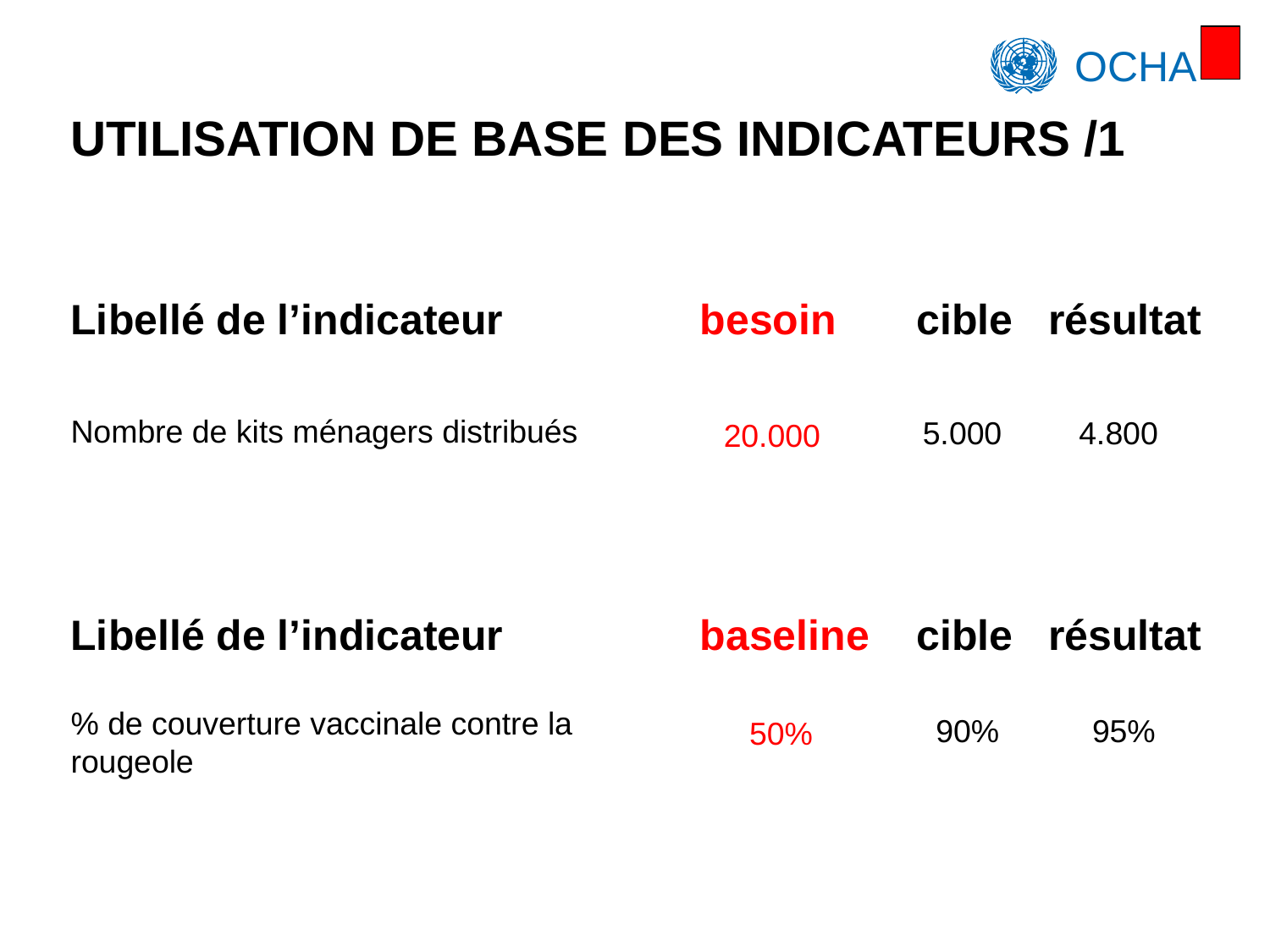

# UTILISATION DE BASE DES INDICATEURS /1

Libellé de l’indicateur                                   cible   résultat
besoin
Nombre de kits ménagers distribués

5.000
4.800
20.000
Libellé de l’indicateur                                   cible   résultat
baseline
% de couverture vaccinale contre la rougeole

90%
95%
50%